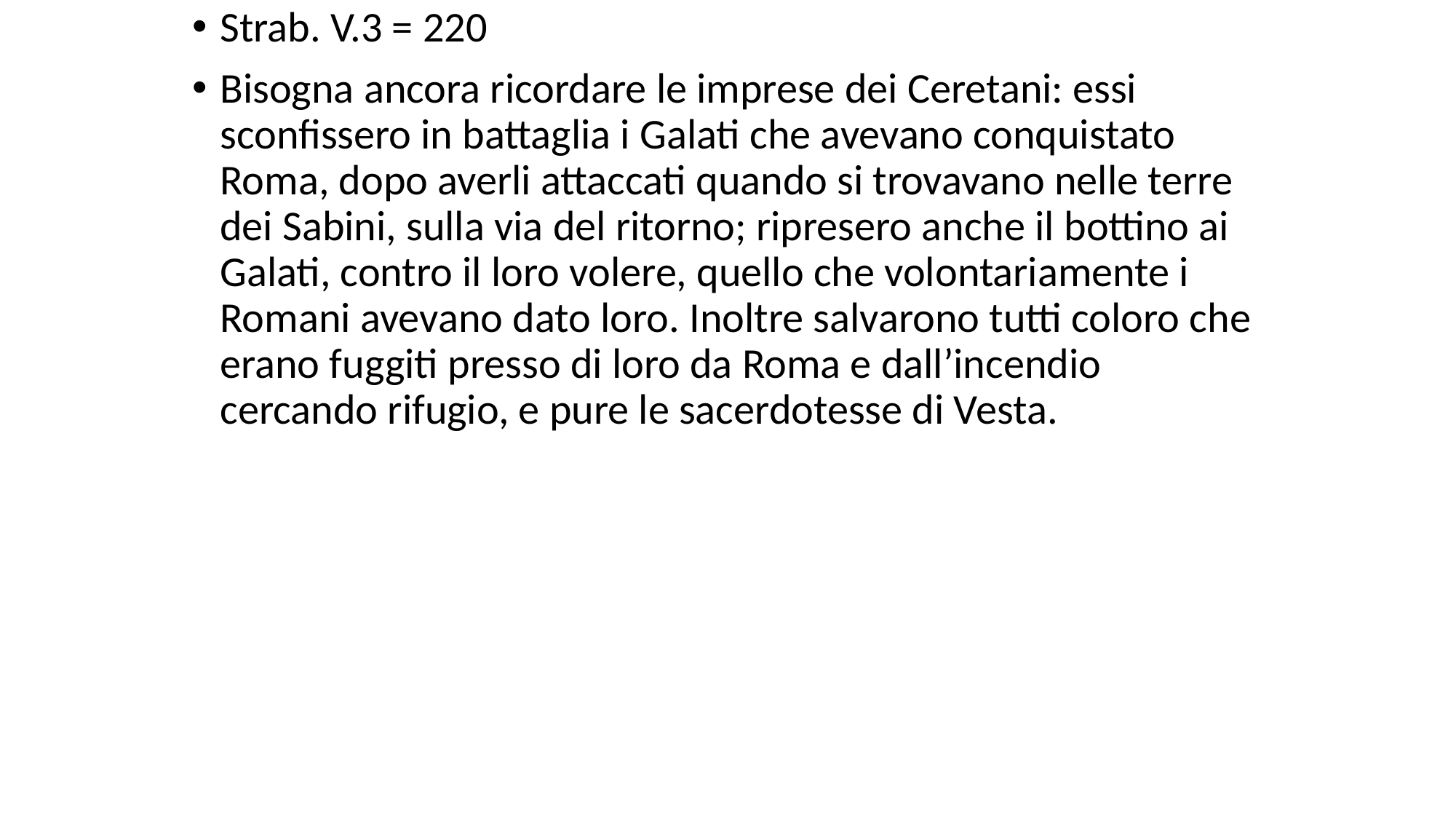

# Strab. V.3 = 220
Bisogna ancora ricordare le imprese dei Ceretani: essi sconfissero in battaglia i Galati che avevano conquistato Roma, dopo averli attaccati quando si trovavano nelle terre dei Sabini, sulla via del ritorno; ripresero anche il bottino ai Galati, contro il loro volere, quello che volontariamente i Romani avevano dato loro. Inoltre salvarono tutti coloro che erano fuggiti presso di loro da Roma e dall’incendio cercando rifugio, e pure le sacerdotesse di Vesta.